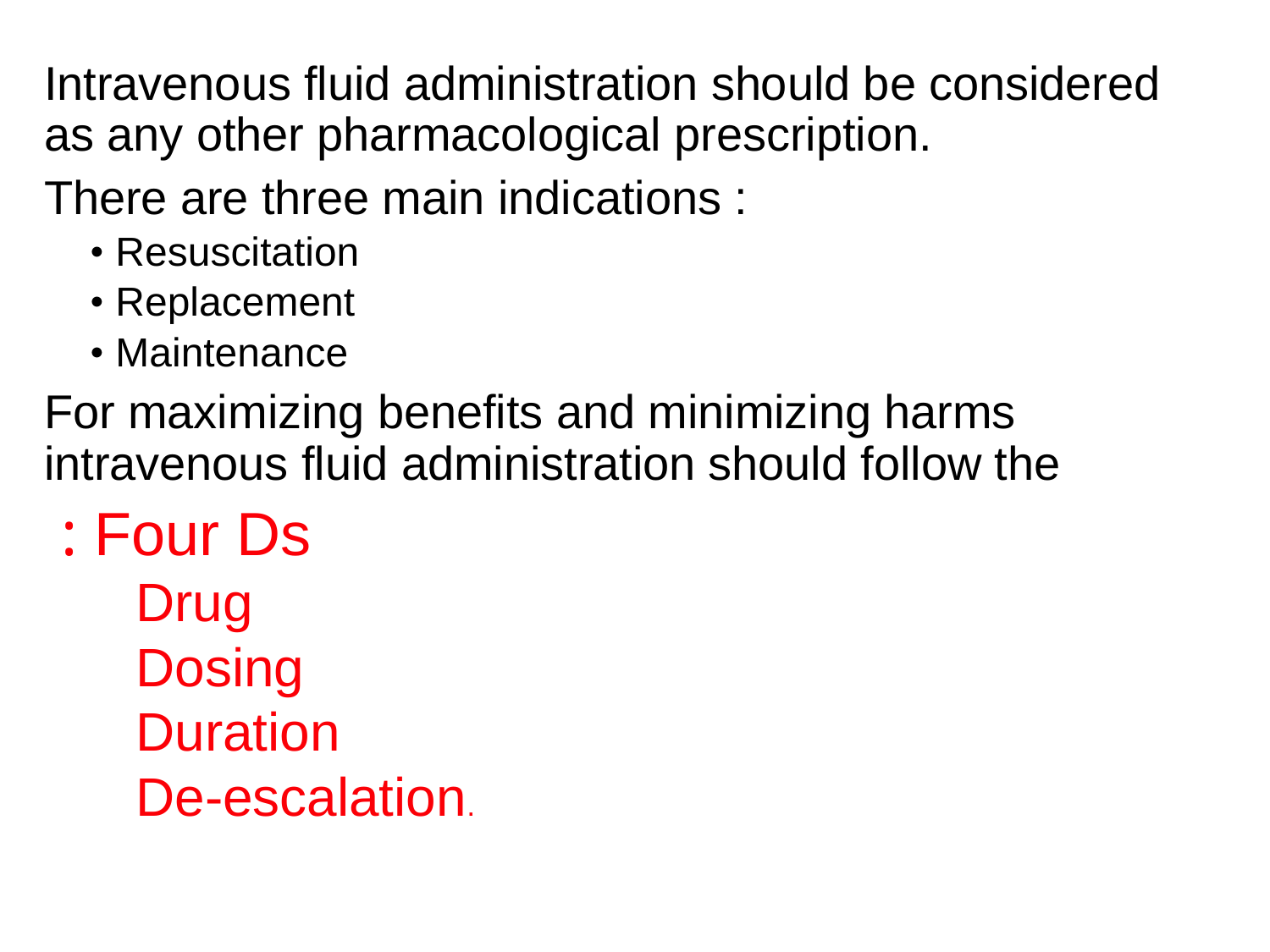

Intravenous fluid administration should be considered as any other pharmacological prescription.
There are three main indications :
• Resuscitation
• Replacement
• Maintenance
For maximizing benefits and minimizing harms intravenous fluid administration should follow the
 Four Ds :
Drug
Dosing
Duration
De-escalation.